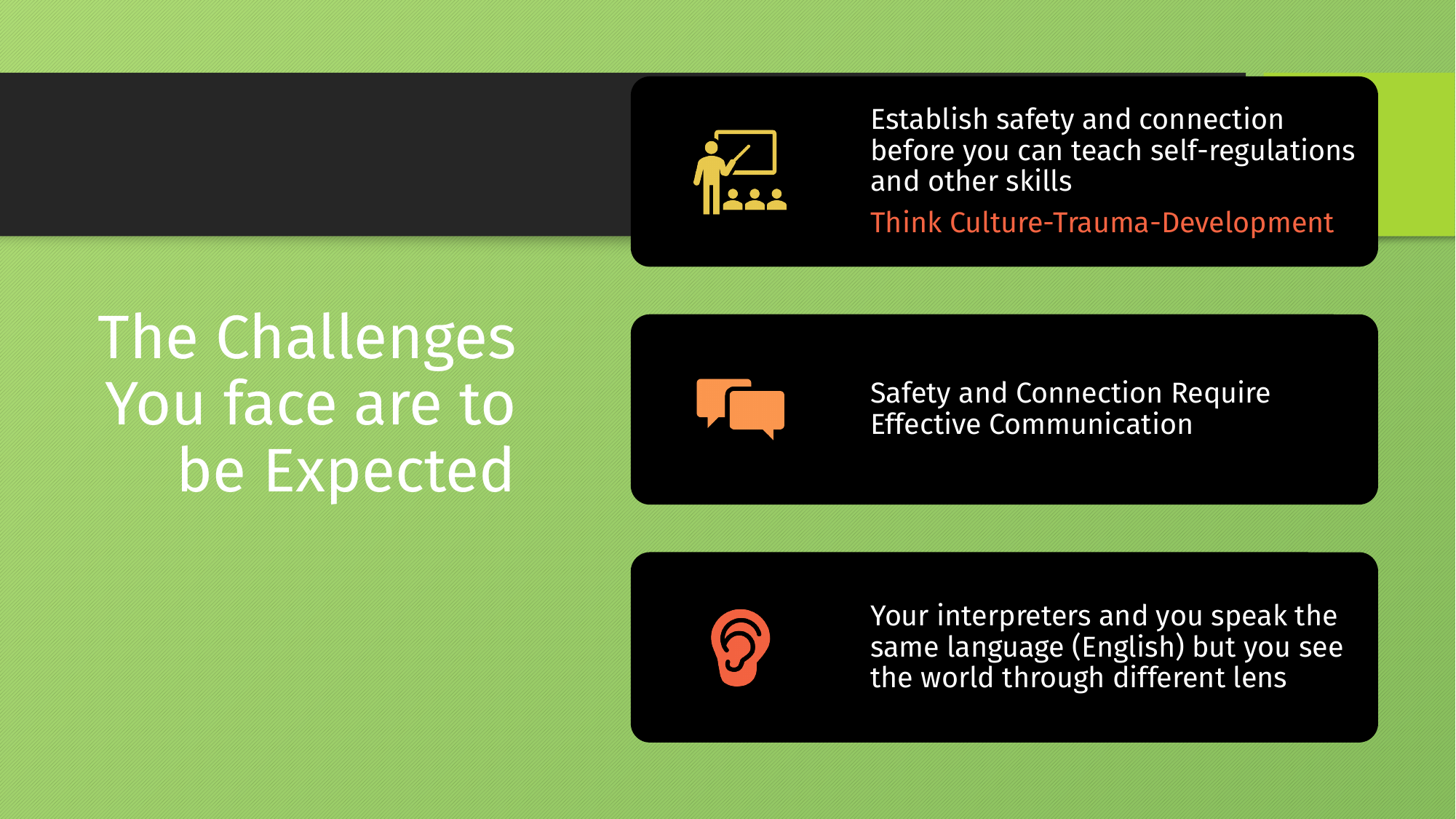

Establish safety and connection before you can teach self-regulations and other skills
Think Culture-Trauma-Development
Safety and Connection Require Effective Communication
Your interpreters and you speak the same language (English) but you see the world through different lens
# The Challenges You face are to be Expected